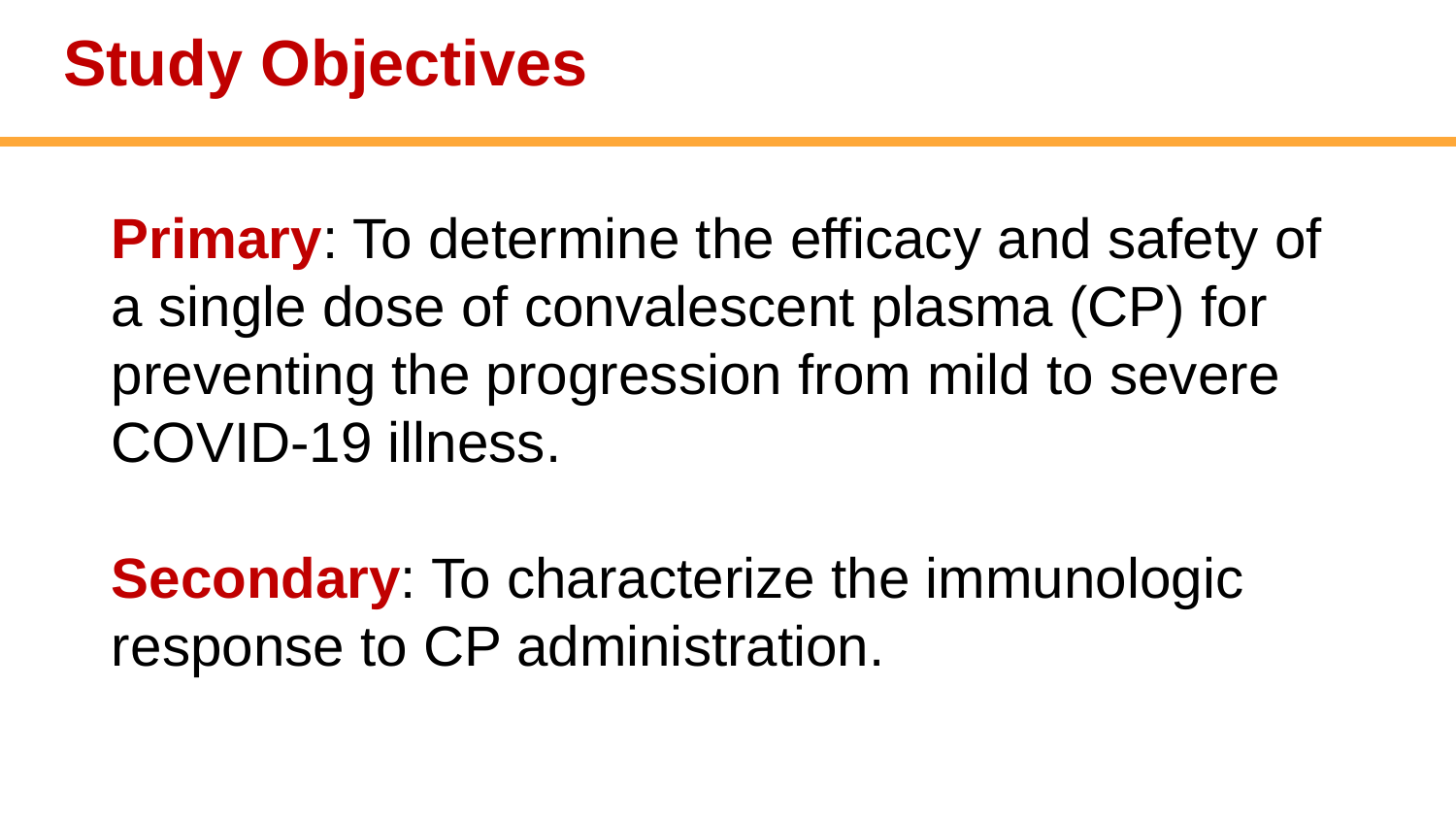

Study Objectives
Primary: To determine the efficacy and safety of a single dose of convalescent plasma (CP) for preventing the progression from mild to severe COVID-19 illness.

Secondary: To characterize the immunologic response to CP administration.